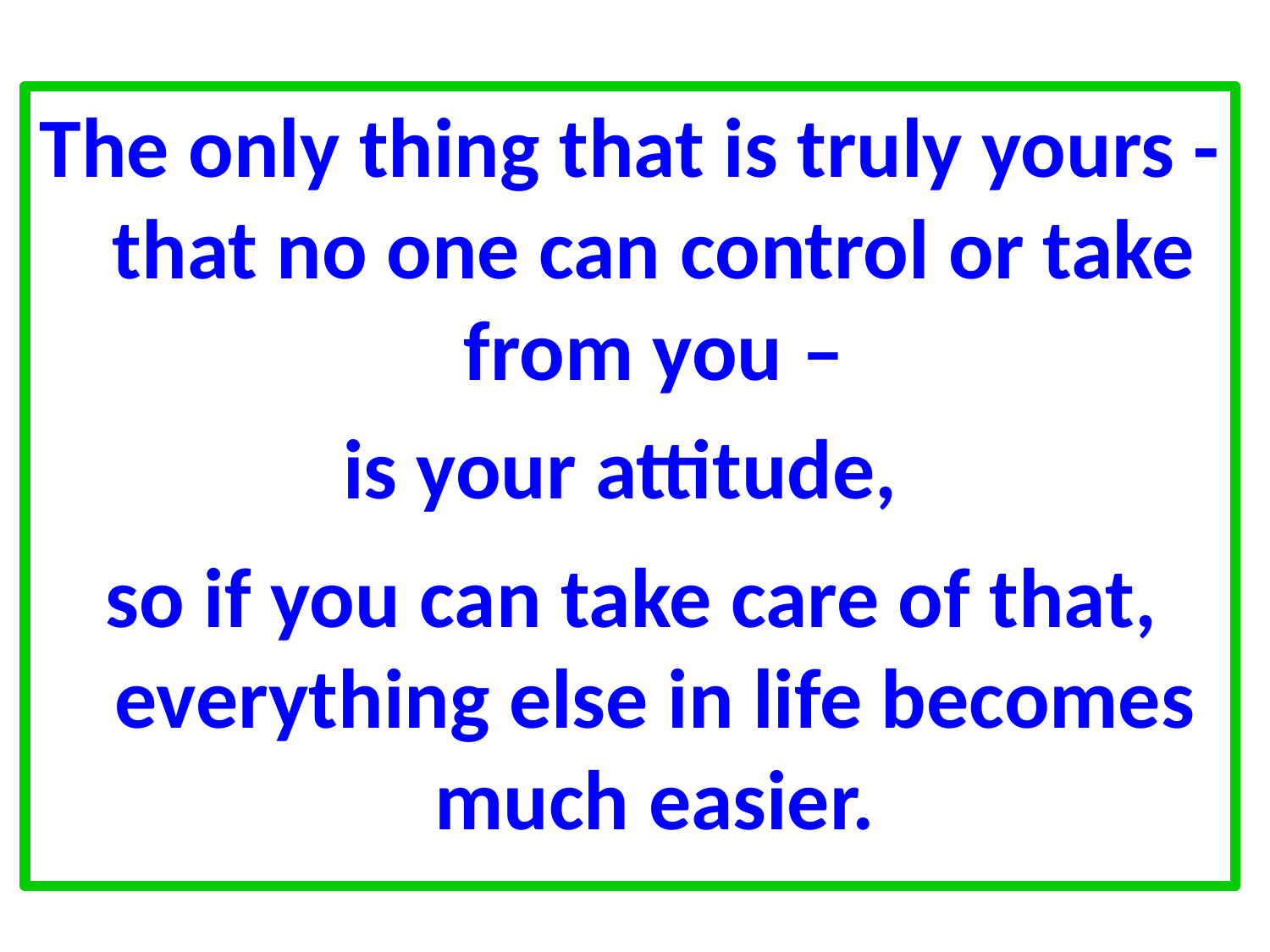

The only thing that is truly yours - that no one can control or take from you –
is your attitude,

so if you can take care of that, everything else in life becomes much easier.